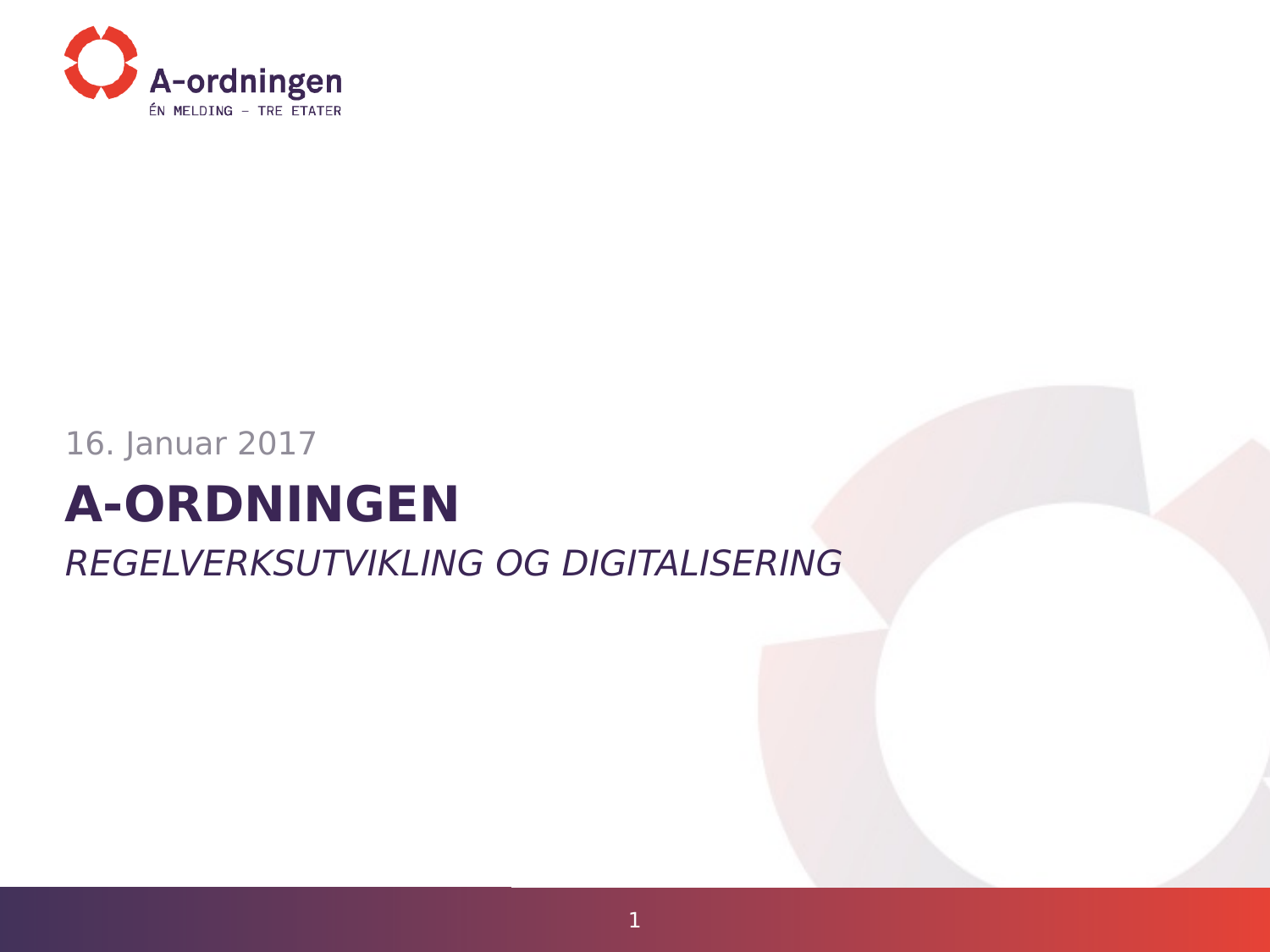

16. Januar 2017
# A-ordningen Regelverksutvikling og digitalisering
1